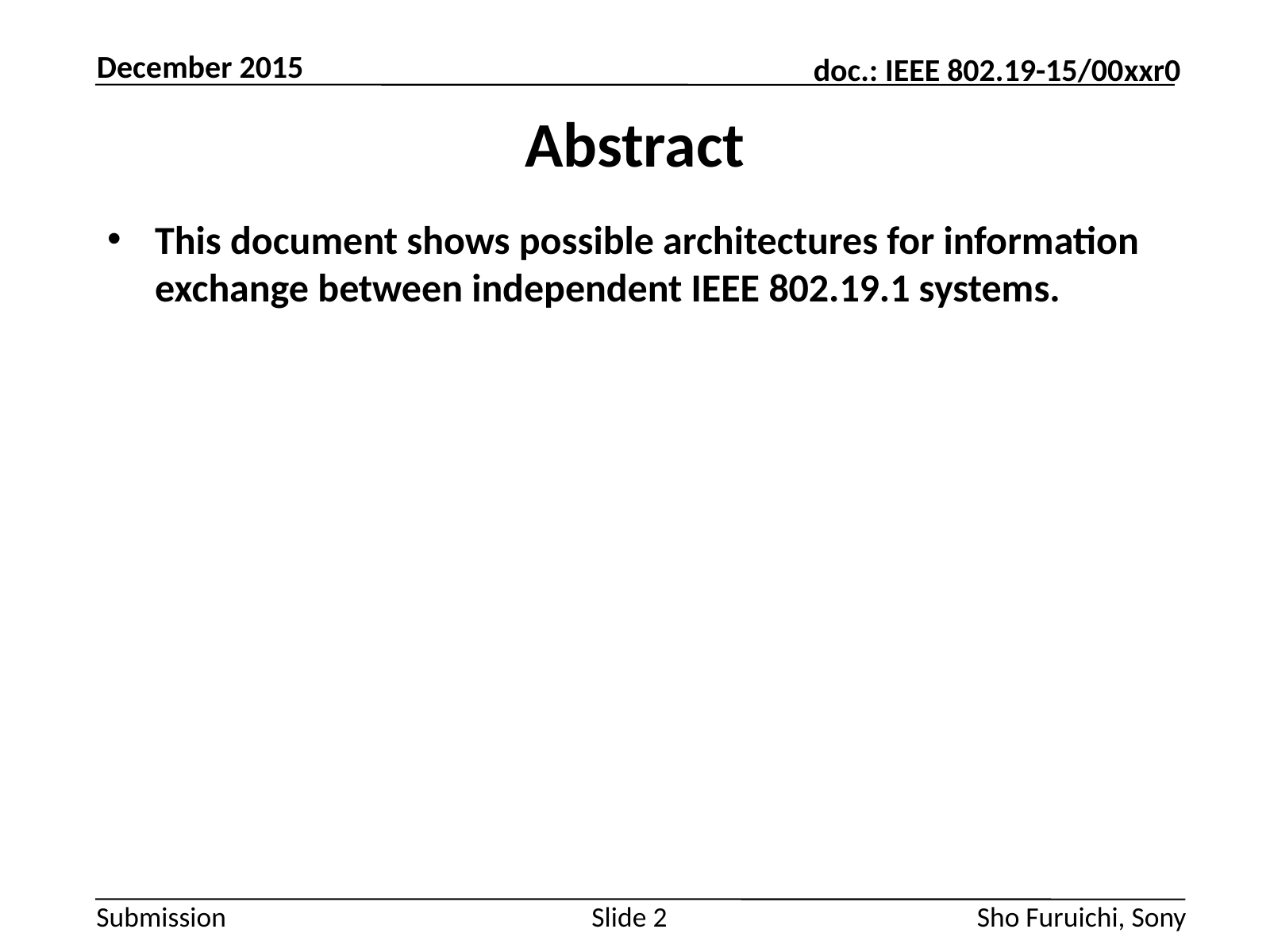

December 2015
# Abstract
This document shows possible architectures for information exchange between independent IEEE 802.19.1 systems.

Slide 2
Sho Furuichi, Sony